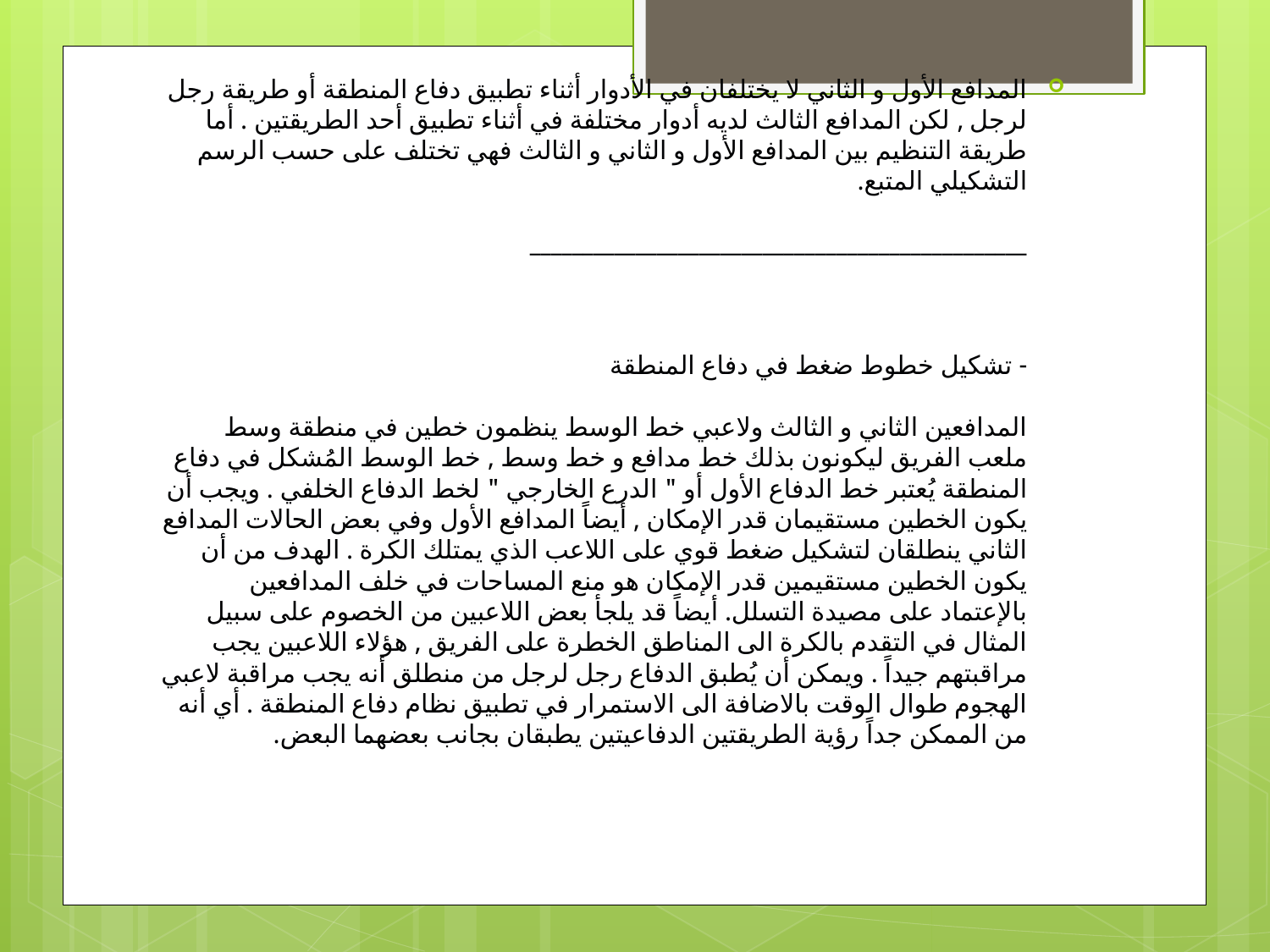

المدافع الأول و الثاني لا يختلفان في الأدوار أثناء تطبيق دفاع المنطقة أو طريقة رجل لرجل , لكن المدافع الثالث لديه أدوار مختلفة في أثناء تطبيق أحد الطريقتين . أما طريقة التنظيم بين المدافع الأول و الثاني و الثالث فهي تختلف على حسب الرسم التشكيلي المتبع.
_______________________________________________
- تشكيل خطوط ضغط في دفاع المنطقة
المدافعين الثاني و الثالث ولاعبي خط الوسط ينظمون خطين في منطقة وسط ملعب الفريق ليكونون بذلك خط مدافع و خط وسط , خط الوسط المُشكل في دفاع المنطقة يُعتبر خط الدفاع الأول أو " الدرع الخارجي " لخط الدفاع الخلفي . ويجب أن يكون الخطين مستقيمان قدر الإمكان , أيضاً المدافع الأول وفي بعض الحالات المدافع الثاني ينطلقان لتشكيل ضغط قوي على اللاعب الذي يمتلك الكرة . الهدف من أن يكون الخطين مستقيمين قدر الإمكان هو منع المساحات في خلف المدافعين بالإعتماد على مصيدة التسلل. أيضاً قد يلجأ بعض اللاعبين من الخصوم على سبيل المثال في التقدم بالكرة الى المناطق الخطرة على الفريق , هؤلاء اللاعبين يجب مراقبتهم جيداً . ويمكن أن يُطبق الدفاع رجل لرجل من منطلق أنه يجب مراقبة لاعبي الهجوم طوال الوقت بالاضافة الى الاستمرار في تطبيق نظام دفاع المنطقة . أي أنه من الممكن جداً رؤية الطريقتين الدفاعيتين يطبقان بجانب بعضهما البعض.